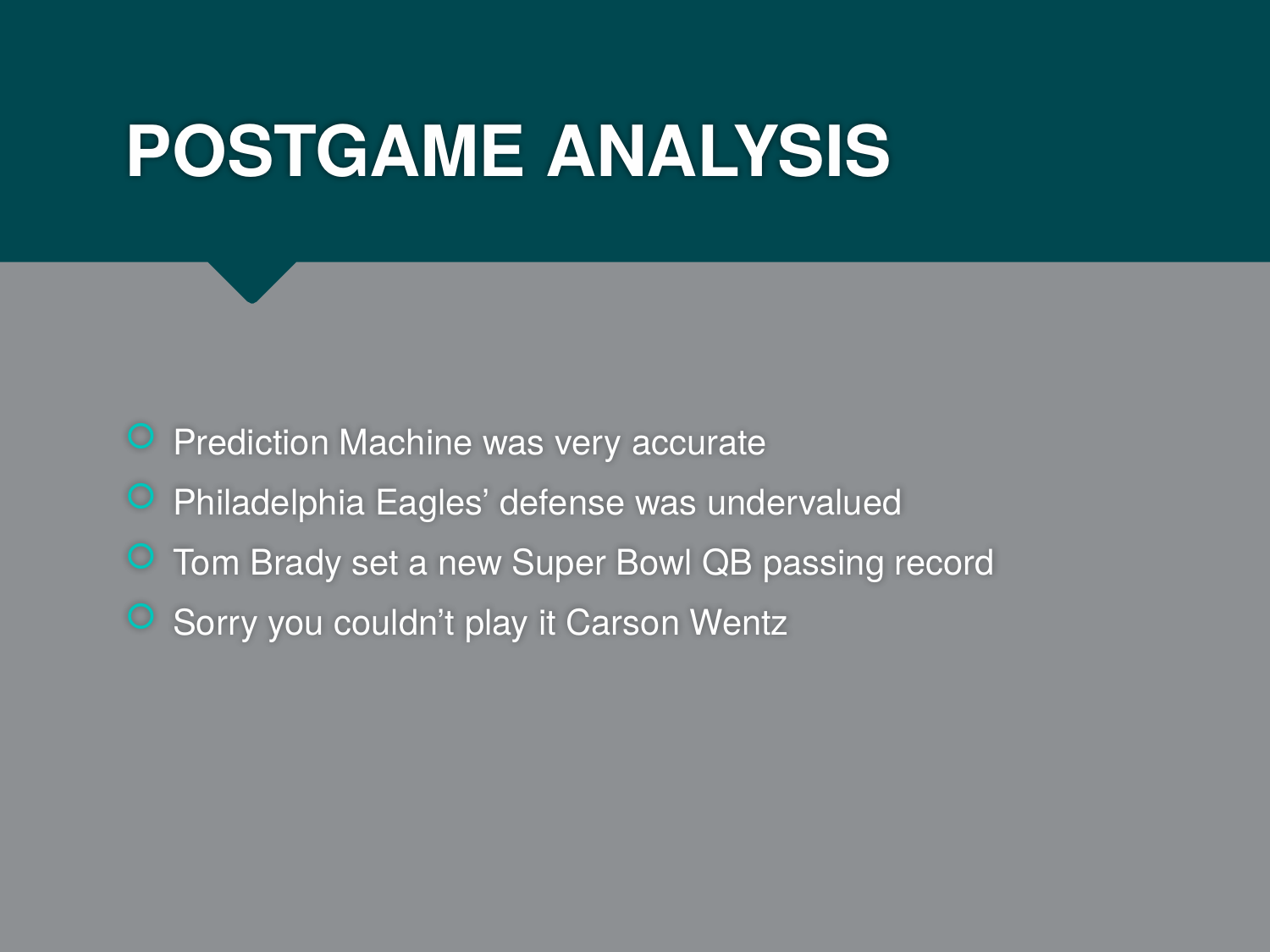

# POSTGAME ANALYSIS
Prediction Machine was very accurate
Philadelphia Eagles’ defense was undervalued
Tom Brady set a new Super Bowl QB passing record
Sorry you couldn’t play it Carson Wentz